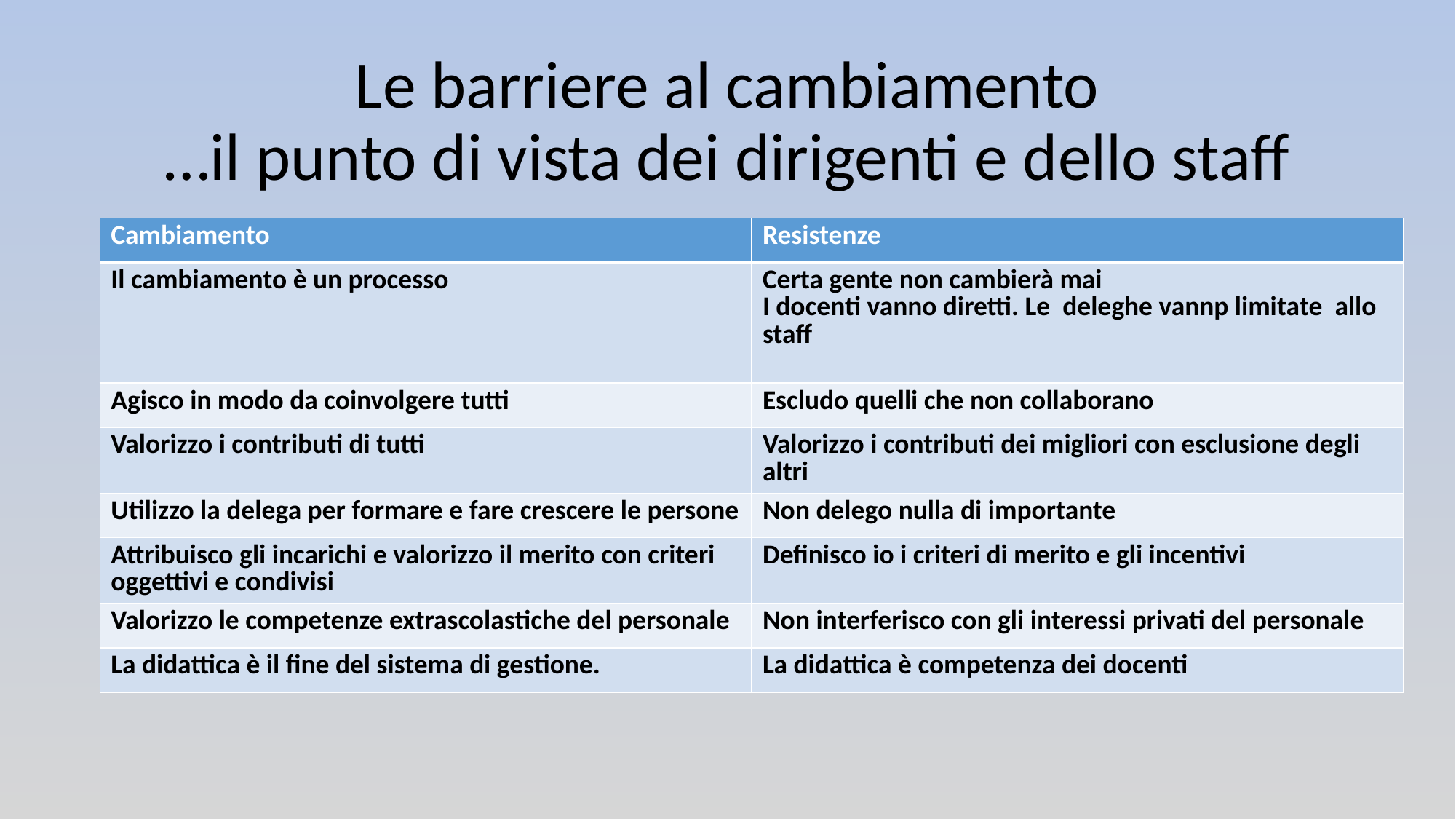

# Le barriere al cambiamento …il punto di vista dei dirigenti e dello staff
| Cambiamento | Resistenze |
| --- | --- |
| Il cambiamento è un processo | Certa gente non cambierà mai I docenti vanno diretti. Le deleghe vannp limitate allo staff |
| Agisco in modo da coinvolgere tutti | Escludo quelli che non collaborano |
| Valorizzo i contributi di tutti | Valorizzo i contributi dei migliori con esclusione degli altri |
| Utilizzo la delega per formare e fare crescere le persone | Non delego nulla di importante |
| Attribuisco gli incarichi e valorizzo il merito con criteri oggettivi e condivisi | Definisco io i criteri di merito e gli incentivi |
| Valorizzo le competenze extrascolastiche del personale | Non interferisco con gli interessi privati del personale |
| La didattica è il fine del sistema di gestione. | La didattica è competenza dei docenti |